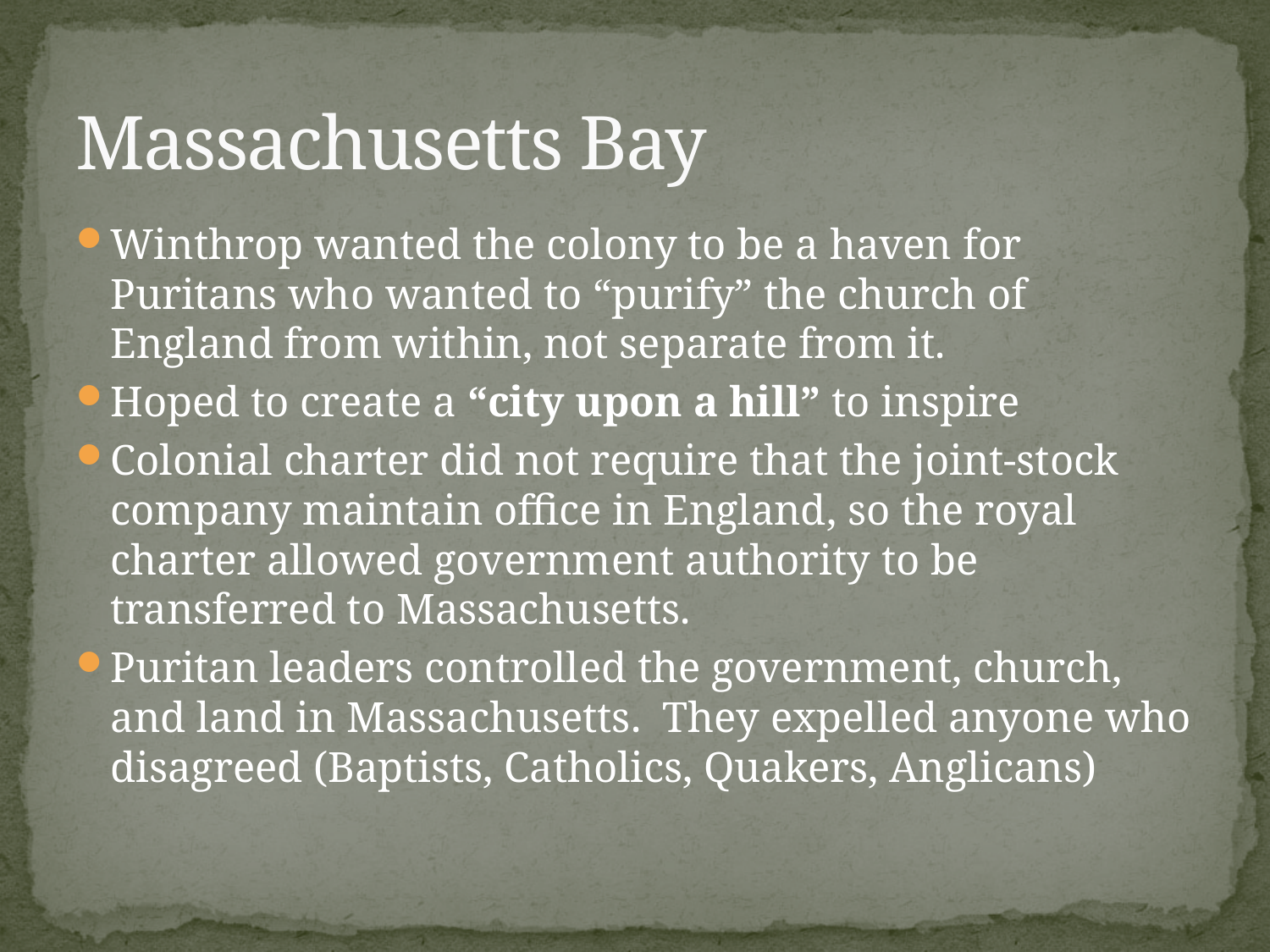

# Massachusetts Bay
Winthrop wanted the colony to be a haven for Puritans who wanted to “purify” the church of England from within, not separate from it.
Hoped to create a “city upon a hill” to inspire
Colonial charter did not require that the joint-stock company maintain office in England, so the royal charter allowed government authority to be transferred to Massachusetts.
Puritan leaders controlled the government, church, and land in Massachusetts.  They expelled anyone who disagreed (Baptists, Catholics, Quakers, Anglicans)